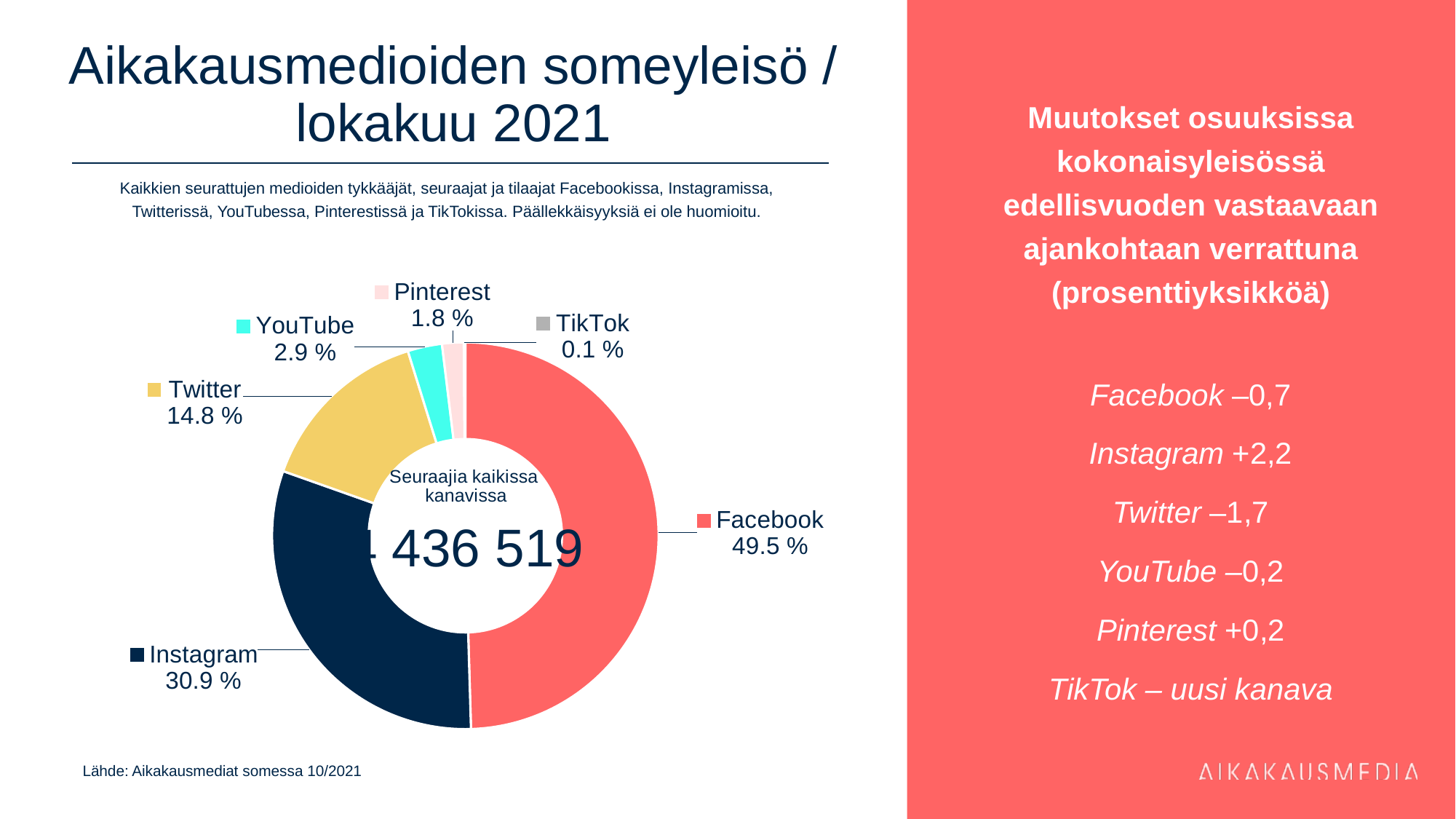

# Aikakausmedioiden someyleisö / lokakuu 2021
Muutokset osuuksissa kokonaisyleisössä edellisvuoden vastaavaan ajankohtaan verrattuna (prosenttiyksikköä)
Facebook –0,7
Instagram +2,2
Twitter –1,7
YouTube –0,2
Pinterest +0,2
TikTok – uusi kanava
Kaikkien seurattujen medioiden tykkääjät, seuraajat ja tilaajat Facebookissa, Instagramissa, Twitterissä, YouTubessa, Pinterestissä ja TikTokissa. Päällekkäisyyksiä ei ole huomioitu.

### Chart

| Category | 2 197 430 |
|---|---|
| Facebook | 2197430.0 |
| Instagram | 1370500.0 |
| Twitter | 655511.0 |
| YouTube | 127194.0 |
| Pinterest | 80620.0 |
| TikTok | 5264.0 |